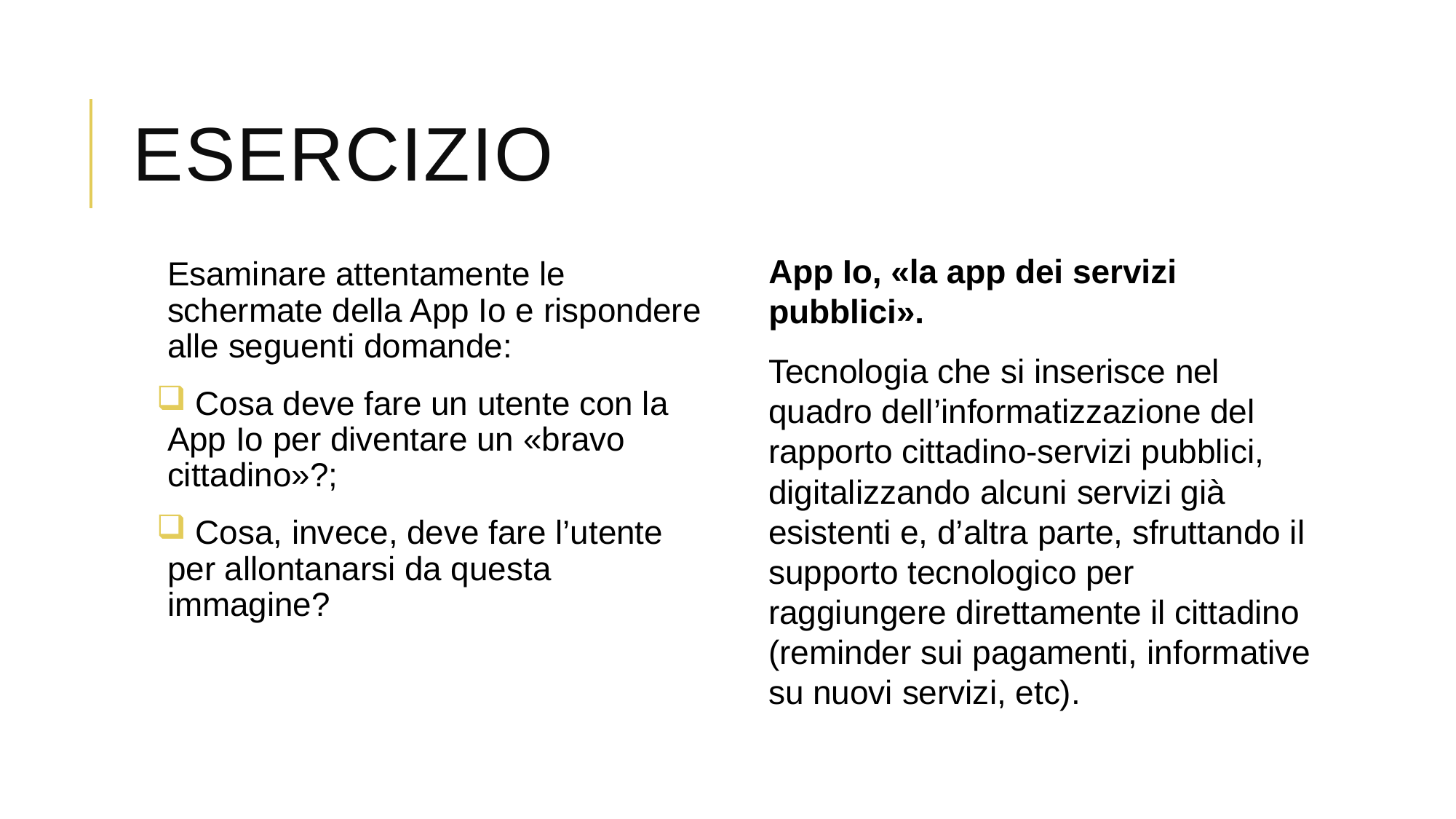

# ESERCIZIO
App Io, «la app dei servizi pubblici».
Tecnologia che si inserisce nel quadro dell’informatizzazione del rapporto cittadino-servizi pubblici, digitalizzando alcuni servizi già esistenti e, d’altra parte, sfruttando il supporto tecnologico per raggiungere direttamente il cittadino (reminder sui pagamenti, informative su nuovi servizi, etc).

Esaminare attentamente le schermate della App Io e rispondere alle seguenti domande:
 Cosa deve fare un utente con la App Io per diventare un «bravo cittadino»?;
 Cosa, invece, deve fare l’utente per allontanarsi da questa immagine?